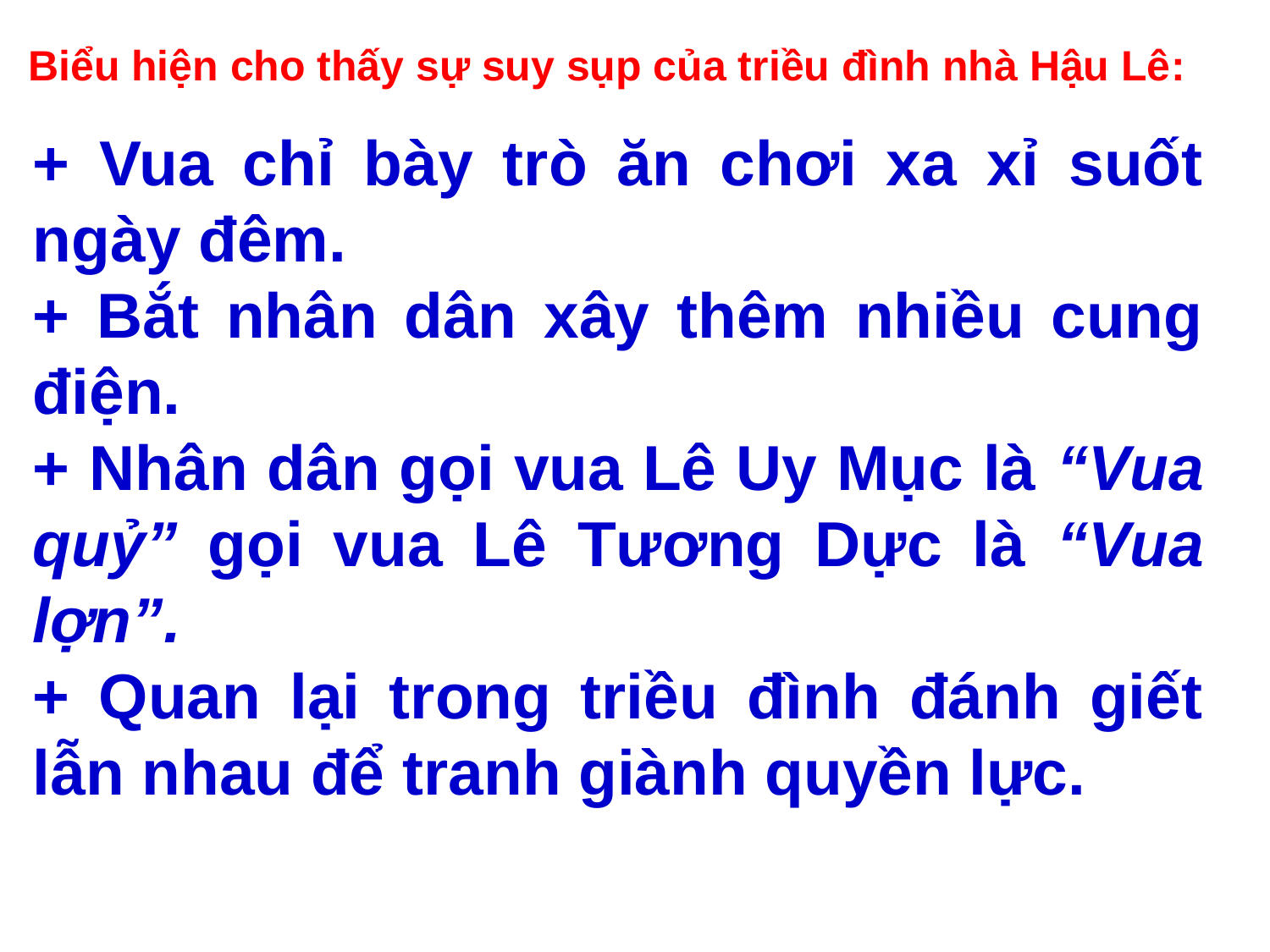

Biểu hiện cho thấy sự suy sụp của triều đình nhà Hậu Lê:
+ Vua chỉ bày trò ăn chơi xa xỉ suốt ngày đêm.
+ Bắt nhân dân xây thêm nhiều cung điện.
+ Nhân dân gọi vua Lê Uy Mục là “Vua quỷ” gọi vua Lê Tương Dực là “Vua lợn”.
+ Quan lại trong triều đình đánh giết lẫn nhau để tranh giành quyền lực.